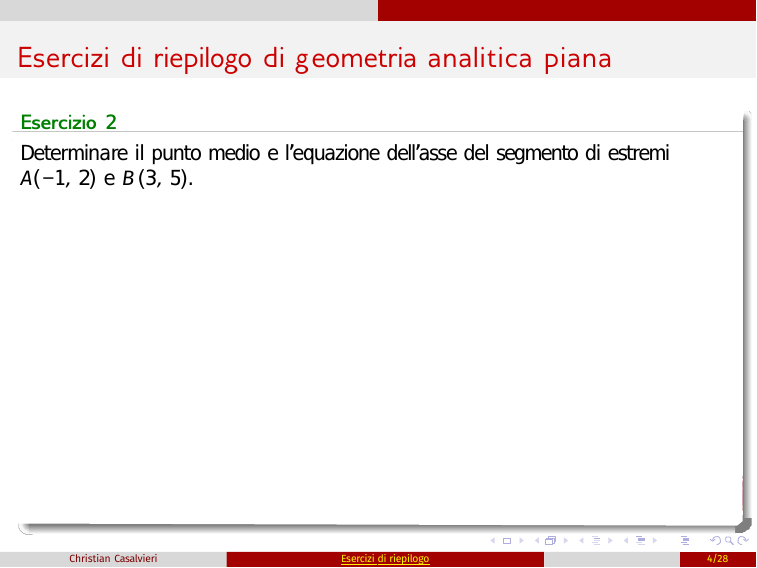

# Esercizi di riepilogo di geometria analitica piana
Esercizio 2
Determinare il punto medio e l’equazione dell’asse del segmento di estremi
A(−1, 2) e B(3, 5).

Christian Casalvieri
Esercizi di riepilogo
4/28